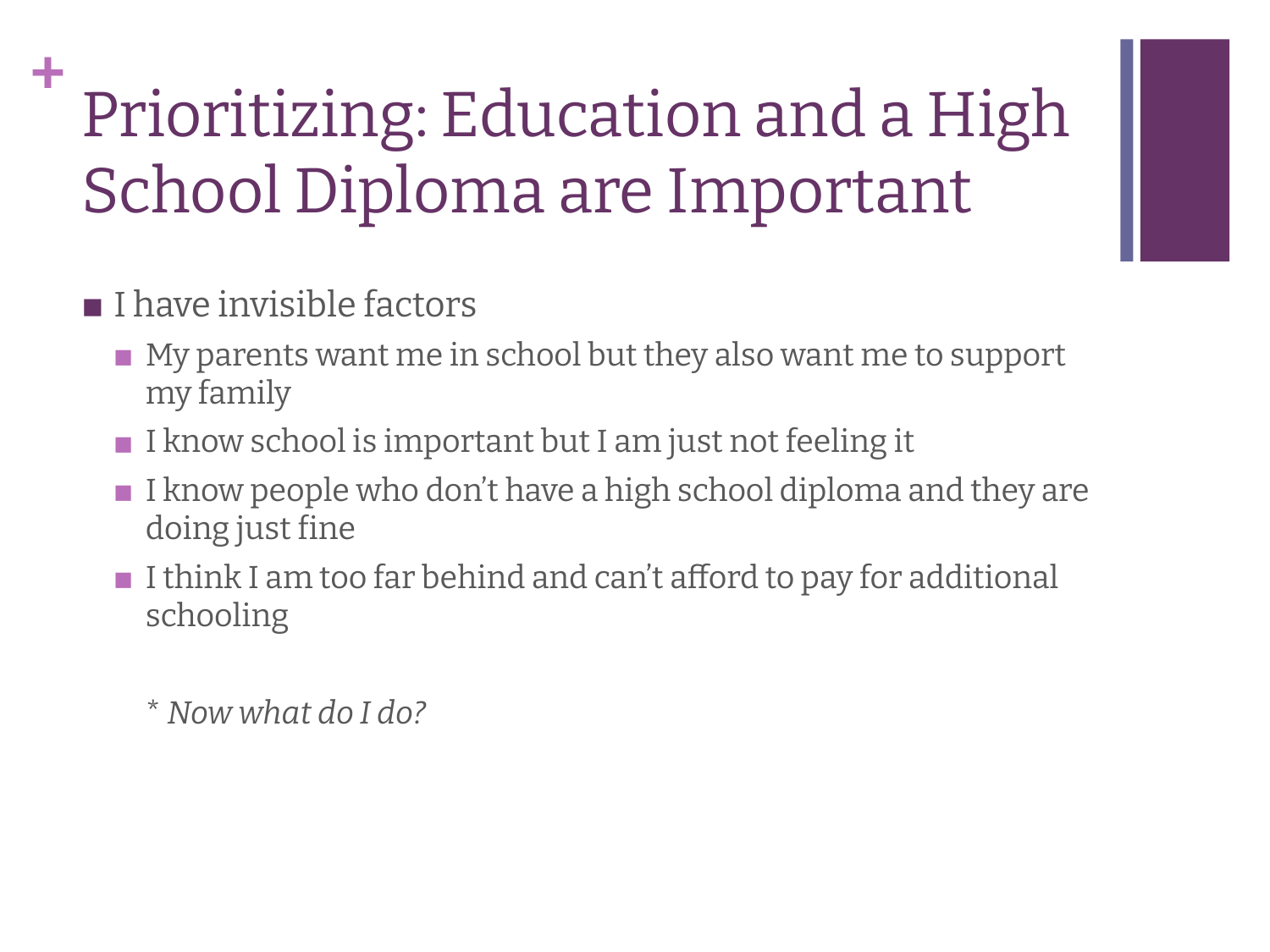

# Prioritizing: Education and a High School Diploma are Important
I have invisible factors
My parents want me in school but they also want me to support my family
I know school is important but I am just not feeling it
I know people who don’t have a high school diploma and they are doing just fine
I think I am too far behind and can’t afford to pay for additional schooling

* Now what do I do?